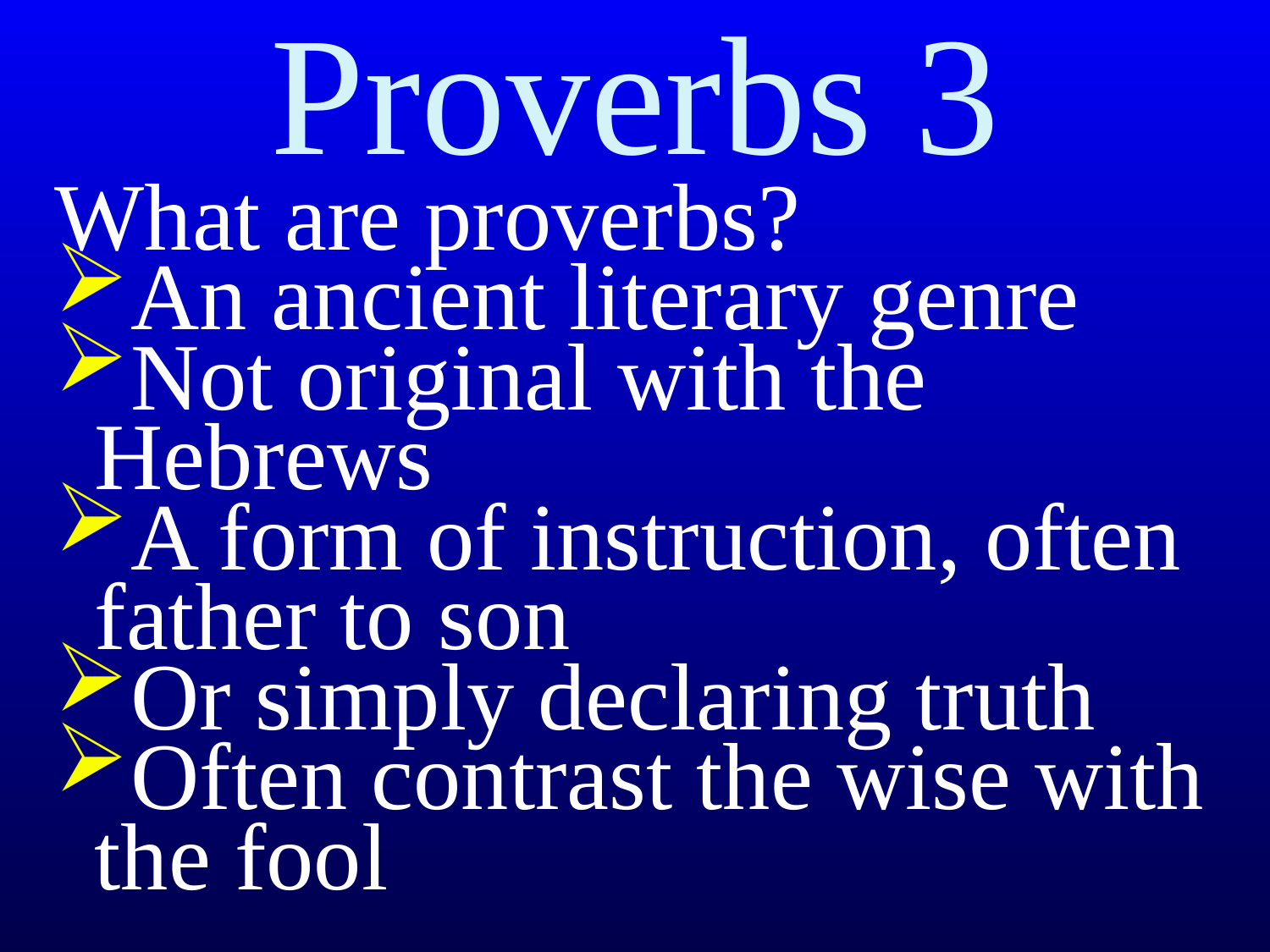

Proverbs 3
What are proverbs?
An ancient literary genre
Not original with the Hebrews
A form of instruction, often father to son
Or simply declaring truth
Often contrast the wise with the fool